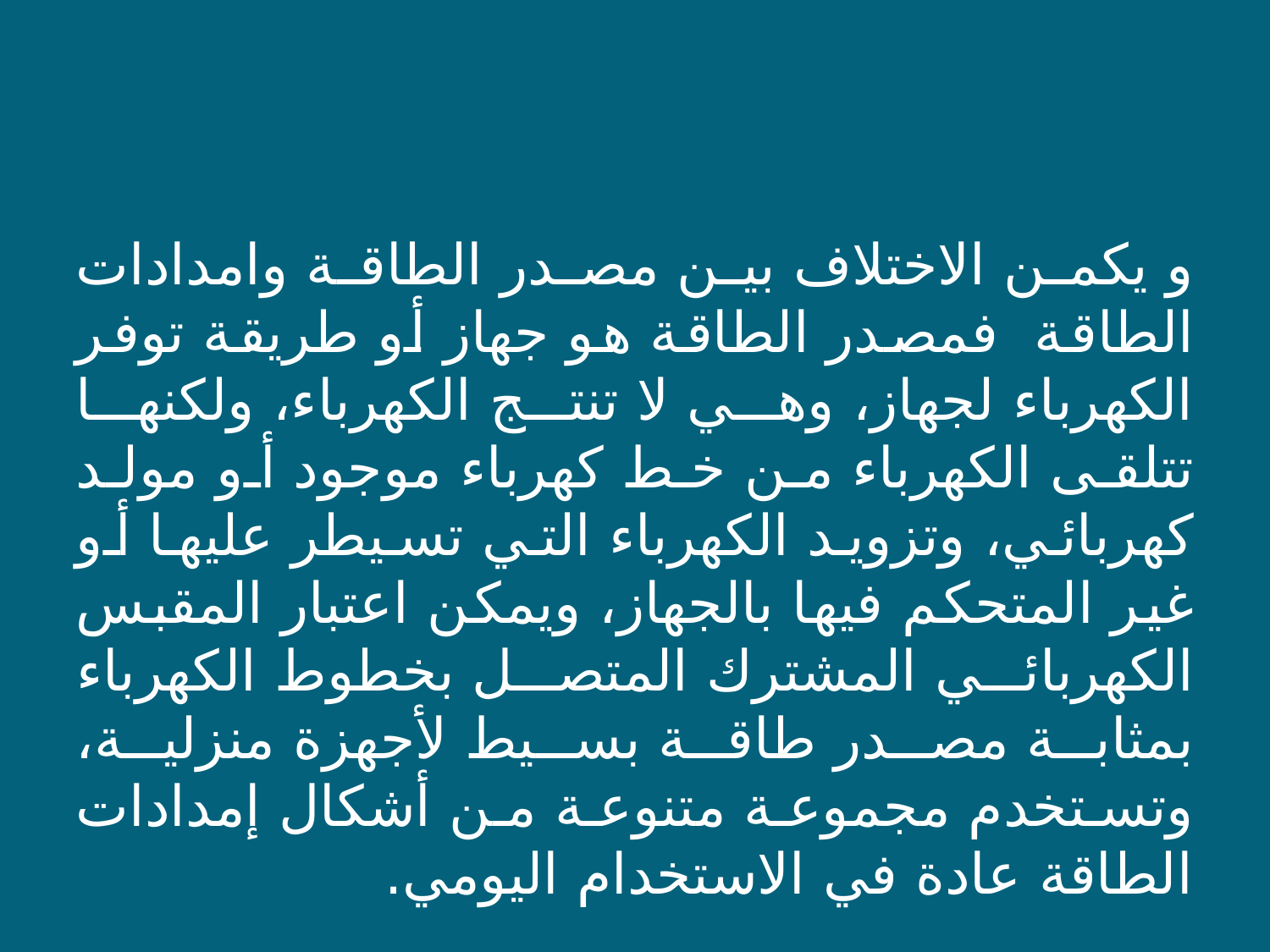

و يكمن الاختلاف بين مصدر الطاقة وامدادات الطاقة  فمصدر الطاقة هو جهاز أو طريقة توفر الكهرباء لجهاز، وهي لا تنتج الكهرباء، ولكنها تتلقى الكهرباء من خط كهرباء موجود أو مولد كهربائي، وتزويد الكهرباء التي تسيطر عليها أو غير المتحكم فيها بالجهاز، ويمكن اعتبار المقبس الكهربائي المشترك المتصل بخطوط الكهرباء بمثابة مصدر طاقة بسيط لأجهزة منزلية، وتستخدم مجموعة متنوعة من أشكال إمدادات الطاقة عادة في الاستخدام اليومي.